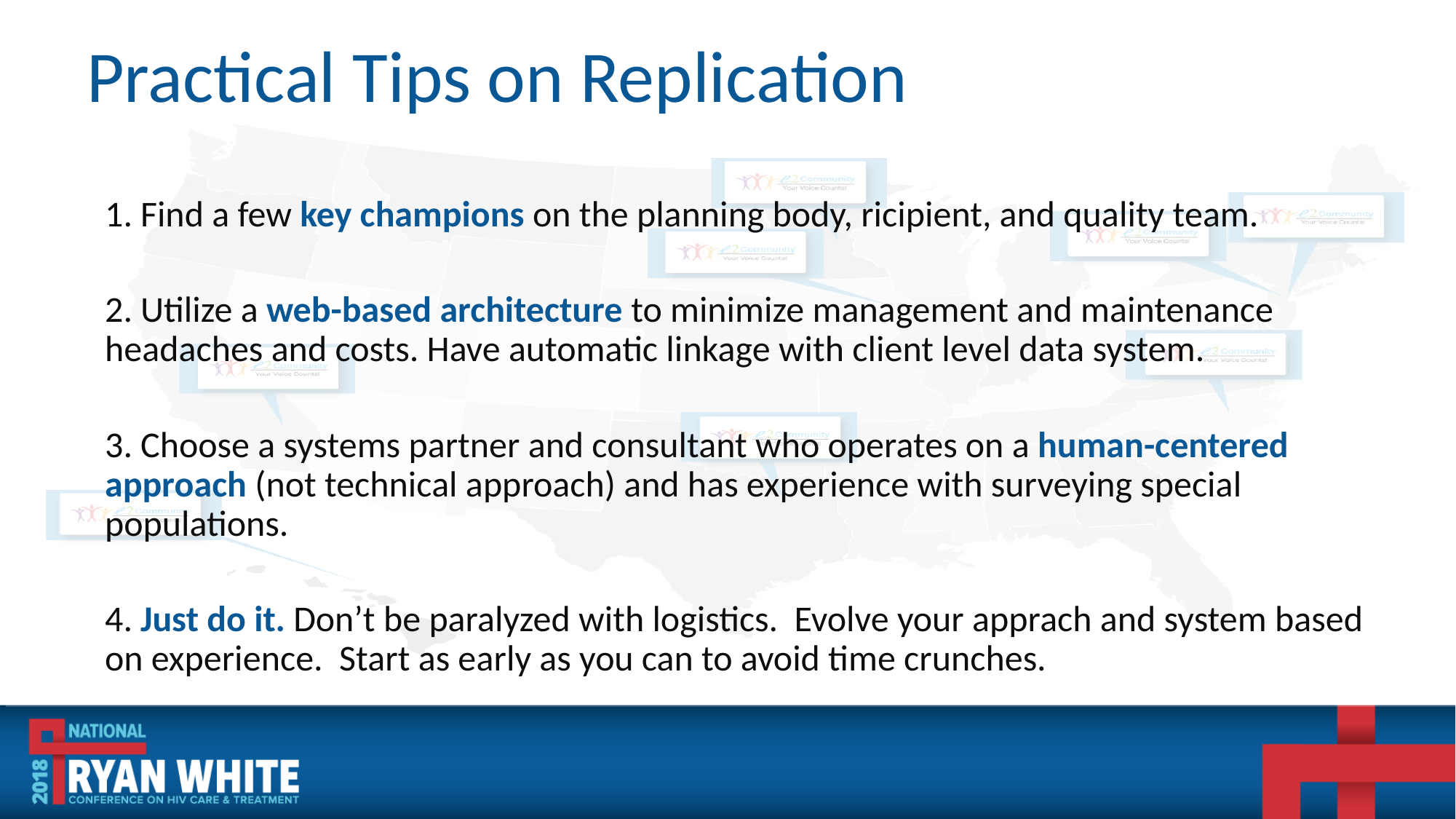

# Practical Tips on Replication
 Find a few key champions on the planning body, ricipient, and quality team.

 Utilize a web-based architecture to minimize management and maintenance headaches and costs. Have automatic linkage with client level data system.

 Choose a systems partner and consultant who operates on a human-centered approach (not technical approach) and has experience with surveying special populations.

 Just do it. Don’t be paralyzed with logistics.  Evolve your apprach and system based on experience.  Start as early as you can to avoid time crunches.